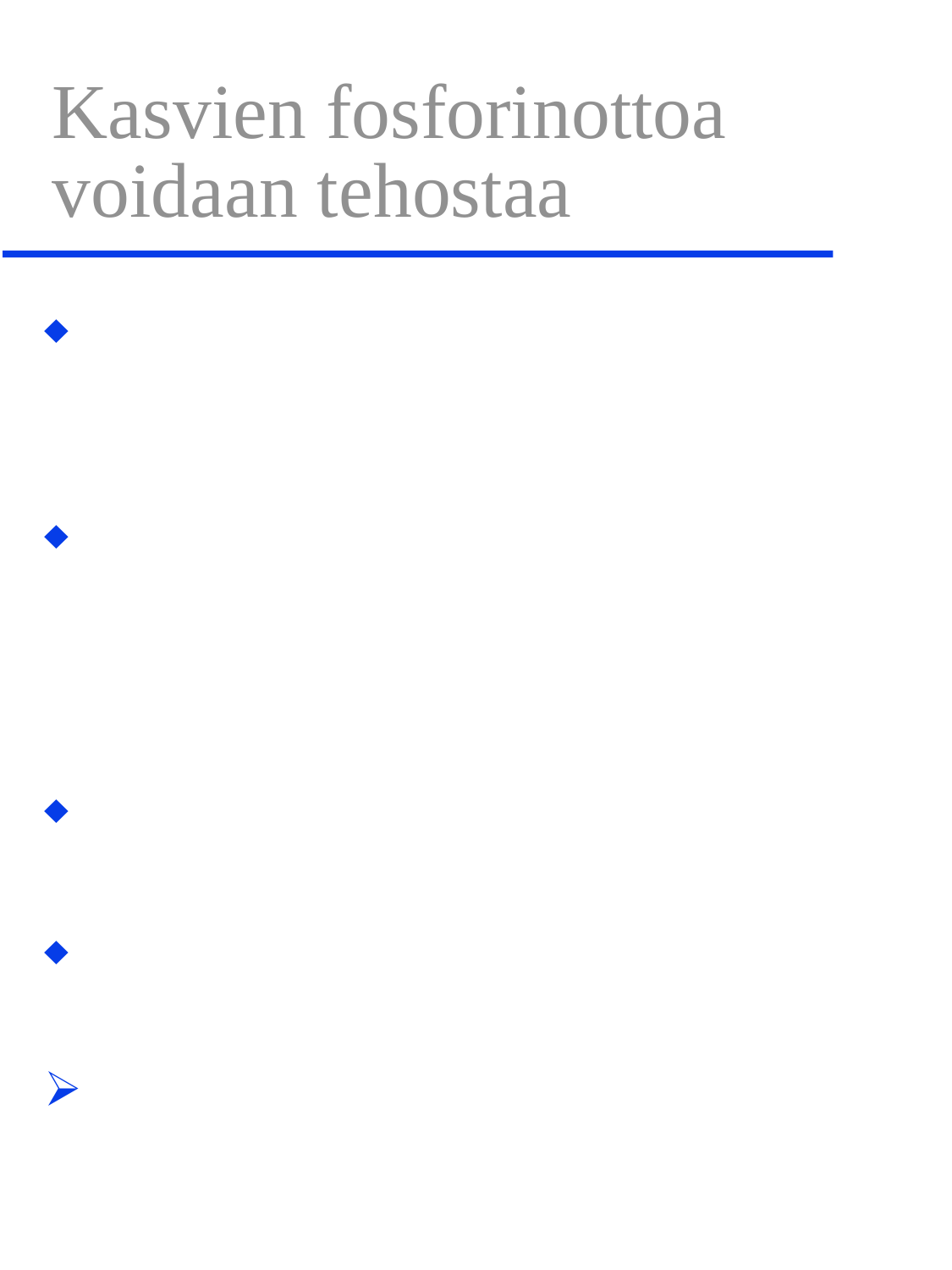

# Kasvien fosforinottoa voidaan tehostaa
Emäksisessä maassa fosfori sitoutuu liukenemattomiksi Ca-P-yhdisteiksi
yli 25% maapallon maista
30 milj. tonnia fosforilannoitetta/v.
80 % siitä menee hukkaan
fosforilannoitus saastuttaa vesiä
lannoitteen saatavuus vähenemässä?
Juurista erittyy orgaanisia happoja
fosforin saatavuus kasville paranee
Tupakka geenimuunneltiin erittämään enemmän sitruunahappoa
Kasvi selviää paljon vähemmällä fosforilannoituksella
López-Bucio ym. (2000), Nature Biotechnol. 18: 450-453